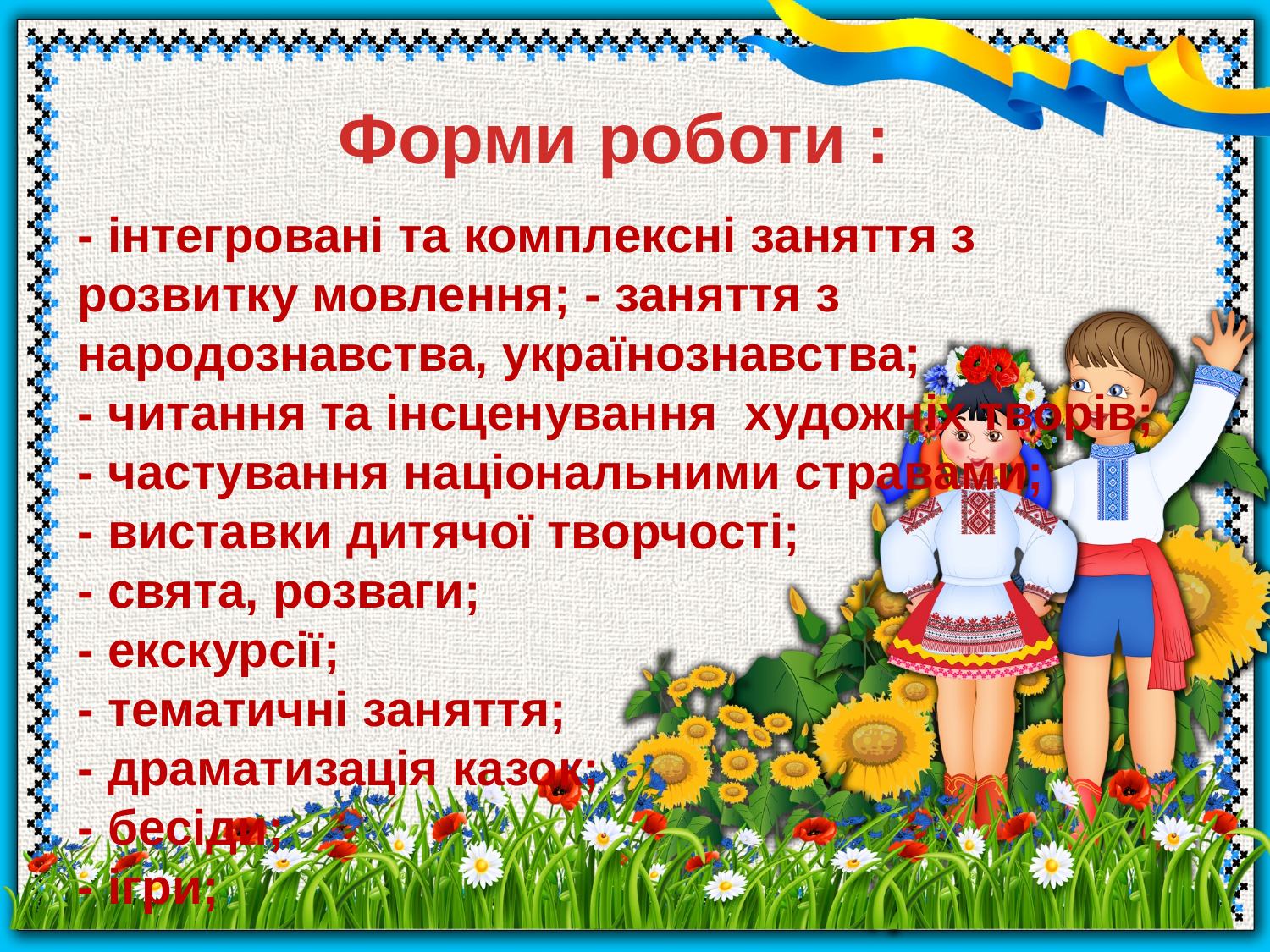

Форми роботи :
- інтегровані та комплексні заняття з розвитку мовлення; - заняття з народознавства, українознавства;
- читання та інсценування  художніх творів;
- частування національними стравами;
- виставки дитячої творчості;
- свята, розваги;
- екскурсії;
- тематичні заняття;
- драматизація казок;
- бесіди;
- ігри;